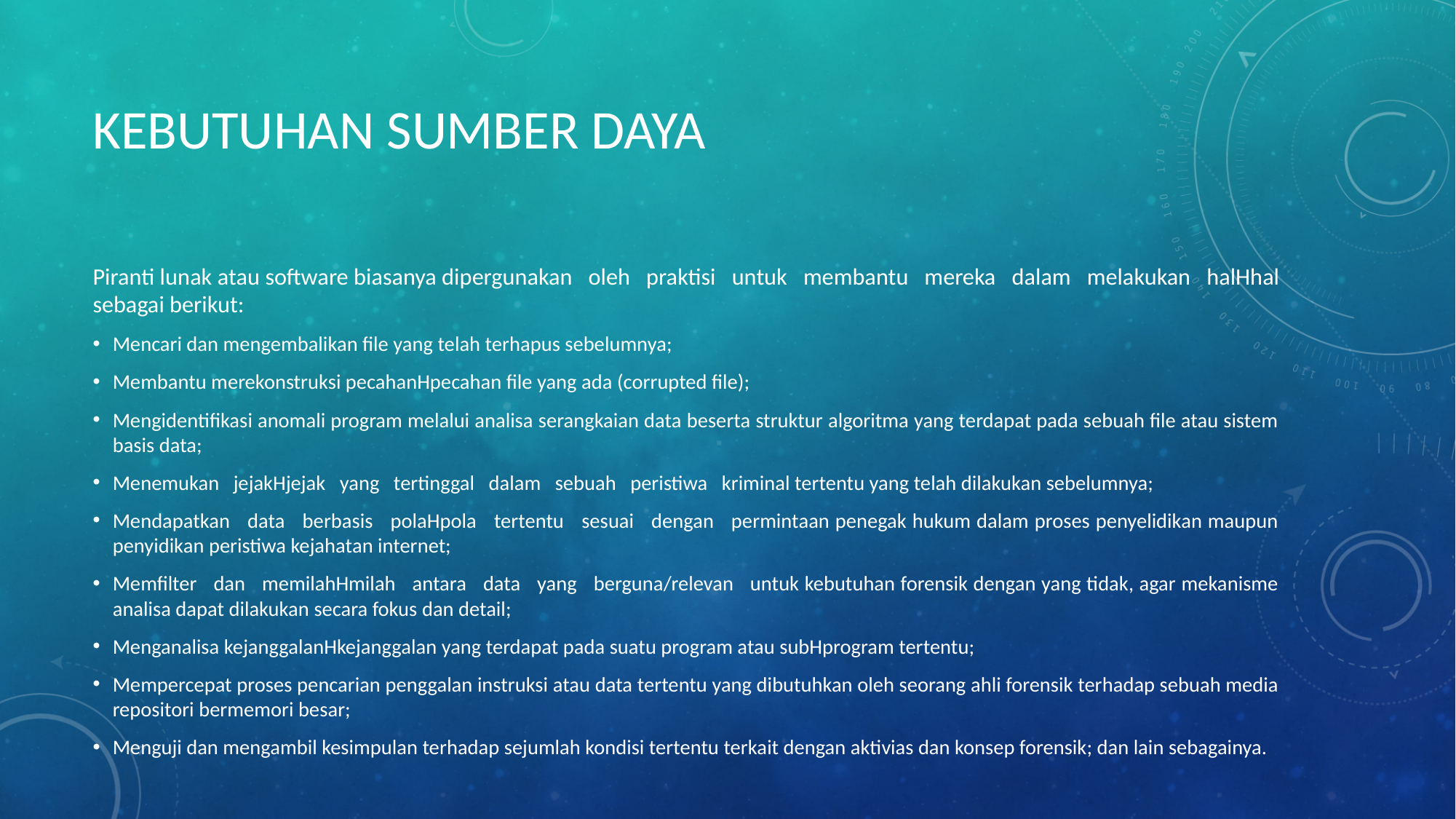

# Kebutuhan Sumber Daya
Piranti lunak atau software biasanya dipergunakan   oleh   praktisi   untuk   membantu   mereka   dalam   melakukan   halHhal sebagai berikut:
Mencari dan mengembalikan file yang telah terhapus sebelumnya;
Membantu merekonstruksi pecahanHpecahan file yang ada (corrupted file);
Mengidentifikasi anomali program melalui analisa serangkaian data beserta struktur algoritma yang terdapat pada sebuah file atau sistem basis data;
Menemukan   jejakHjejak   yang   tertinggal   dalam   sebuah   peristiwa   kriminal tertentu yang telah dilakukan sebelumnya;
Mendapatkan   data   berbasis   polaHpola   tertentu   sesuai   dengan   permintaan penegak hukum dalam proses penyelidikan maupun penyidikan peristiwa kejahatan internet;
Memfilter   dan   memilahHmilah   antara   data   yang   berguna/relevan   untuk kebutuhan forensik dengan yang tidak, agar mekanisme analisa dapat dilakukan secara fokus dan detail;
Menganalisa kejanggalanHkejanggalan yang terdapat pada suatu program atau subHprogram tertentu;
Mempercepat proses pencarian penggalan instruksi atau data tertentu yang dibutuhkan oleh seorang ahli forensik terhadap sebuah media repositori bermemori besar;
Menguji dan mengambil kesimpulan terhadap sejumlah kondisi tertentu terkait dengan aktivias dan konsep forensik; dan lain sebagainya.